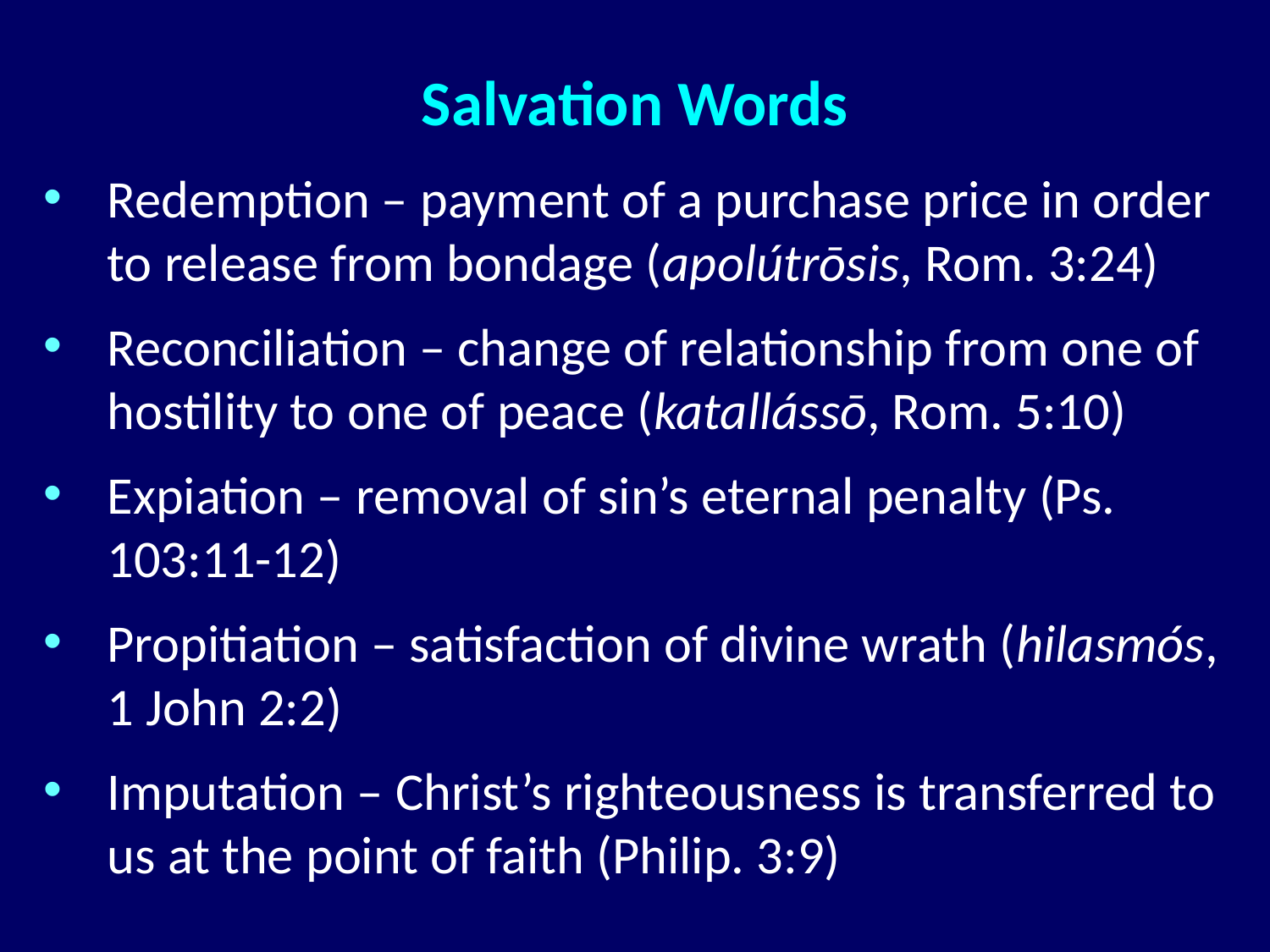

# Salvation Words
Redemption – payment of a purchase price in order to release from bondage (apolútrōsis, Rom. 3:24)
Reconciliation – change of relationship from one of hostility to one of peace (katallássō, Rom. 5:10)
Expiation – removal of sin’s eternal penalty (Ps. 103:11-12)
Propitiation – satisfaction of divine wrath (hilasmós, 1 John 2:2)
Imputation – Christ’s righteousness is transferred to us at the point of faith (Philip. 3:9)